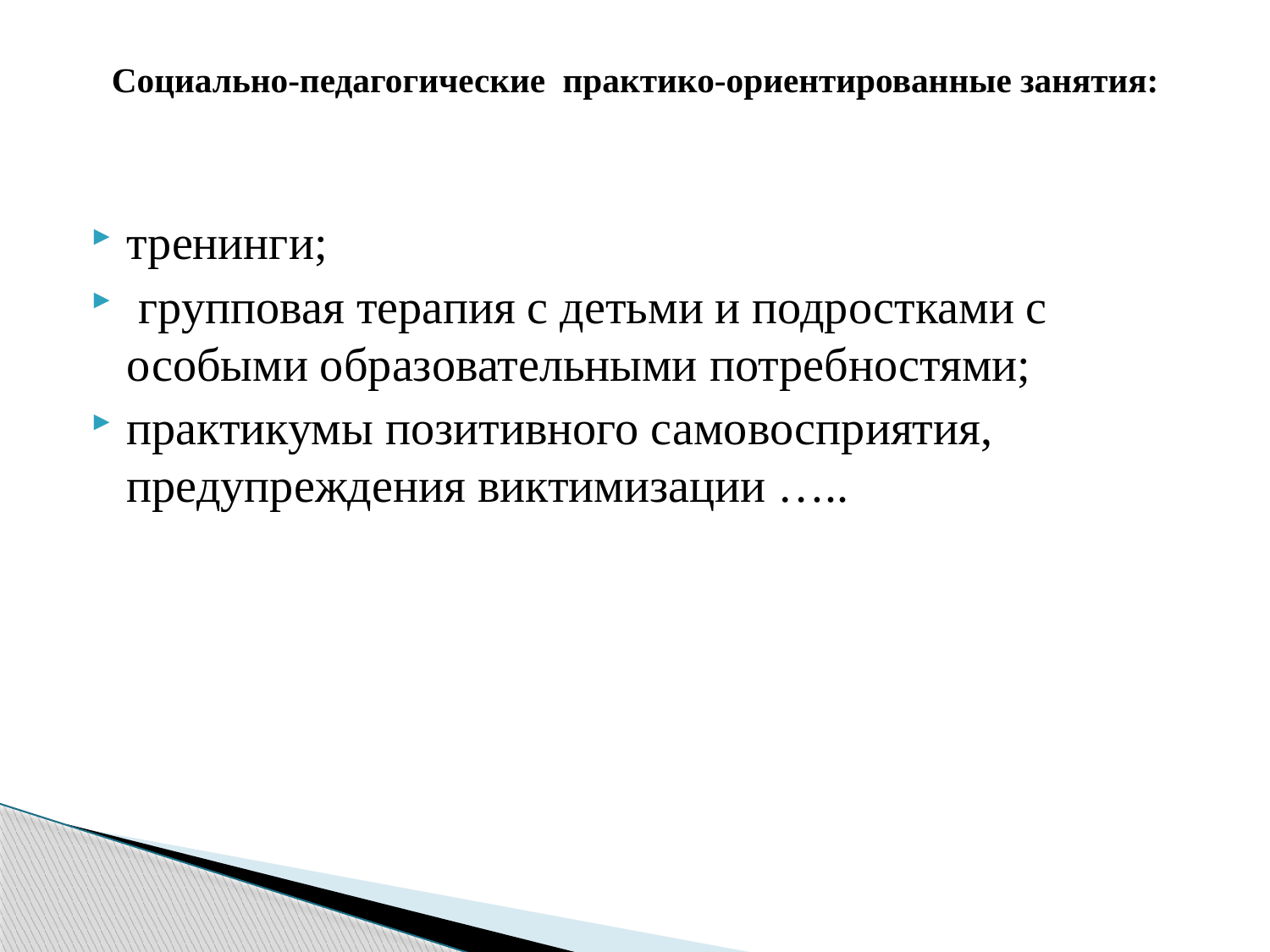

# Социально-педагогические  практико-ориентированные занятия:
тренинги;
 групповая терапия с детьми и подростками с особыми образовательными потребностями;
практикумы позитивного самовосприятия, предупреждения виктимизации …..